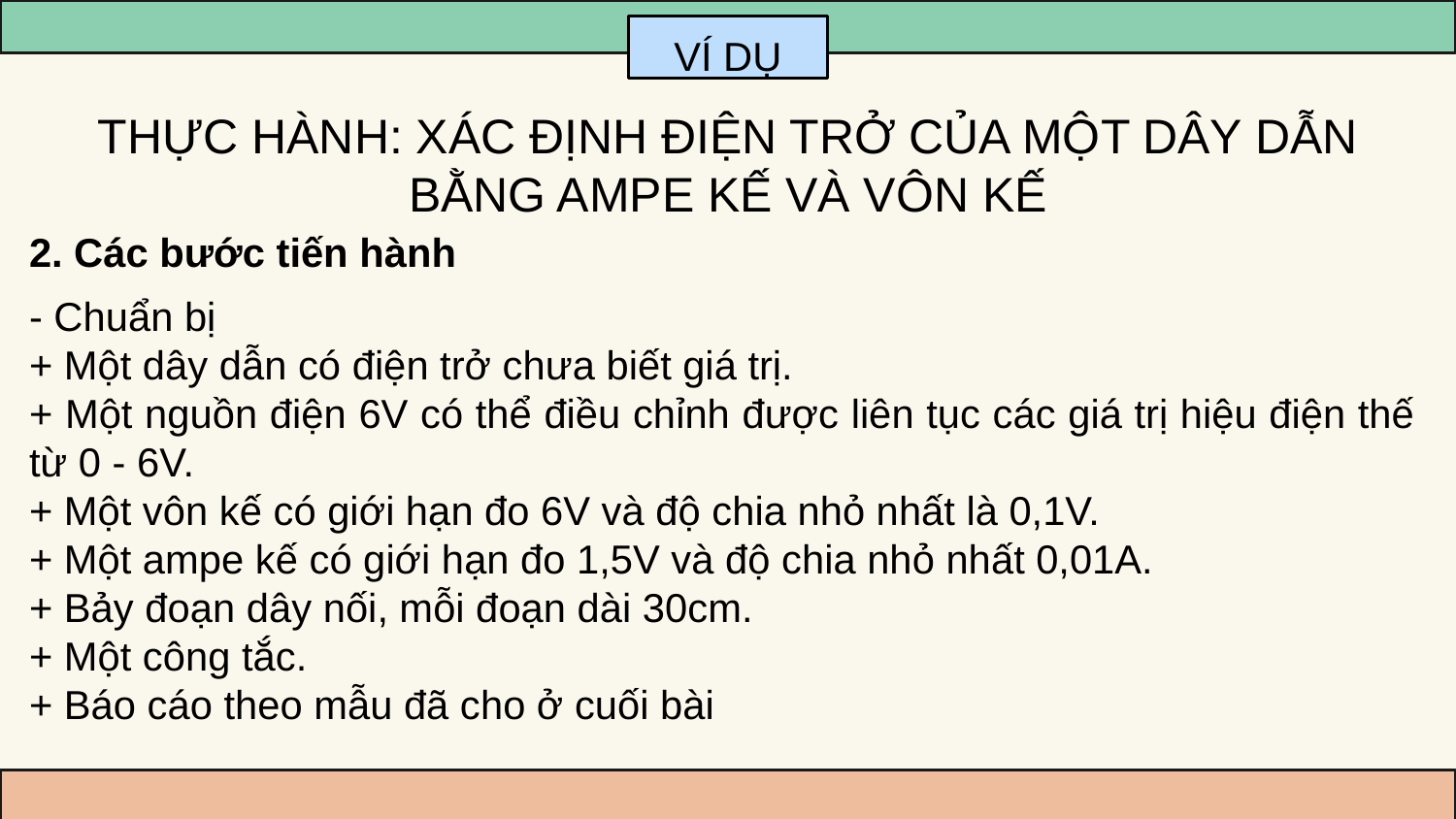

# VÍ DỤ
THỰC HÀNH: XÁC ĐỊNH ĐIỆN TRỞ CỦA MỘT DÂY DẪN BẰNG AMPE KẾ VÀ VÔN KẾ
2. Các bước tiến hành
- Chuẩn bị
+ Một dây dẫn có điện trở chưa biết giá trị.
+ Một nguồn điện 6V có thể điều chỉnh được liên tục các giá trị hiệu điện thế từ 0 - 6V.
+ Một vôn kế có giới hạn đo 6V và độ chia nhỏ nhất là 0,1V.
+ Một ampe kế có giới hạn đo 1,5V và độ chia nhỏ nhất 0,01A.
+ Bảy đoạn dây nối, mỗi đoạn dài 30cm.
+ Một công tắc.
+ Báo cáo theo mẫu đã cho ở cuối bài